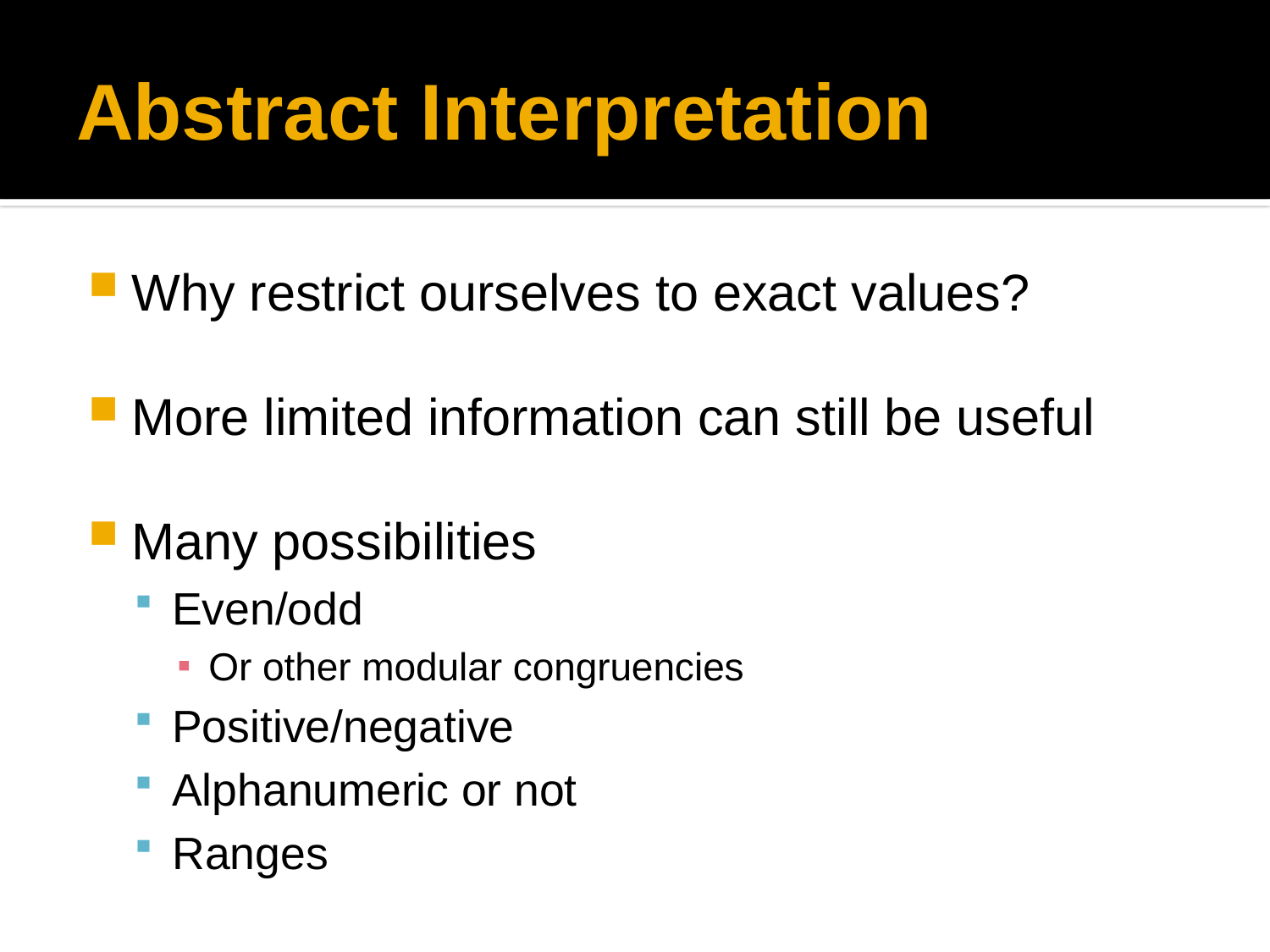

# Abstract Interpretation
Why restrict ourselves to exact values?

More limited information can still be useful

Many possibilities
Even/odd
Or other modular congruencies
Positive/negative
Alphanumeric or not
Ranges